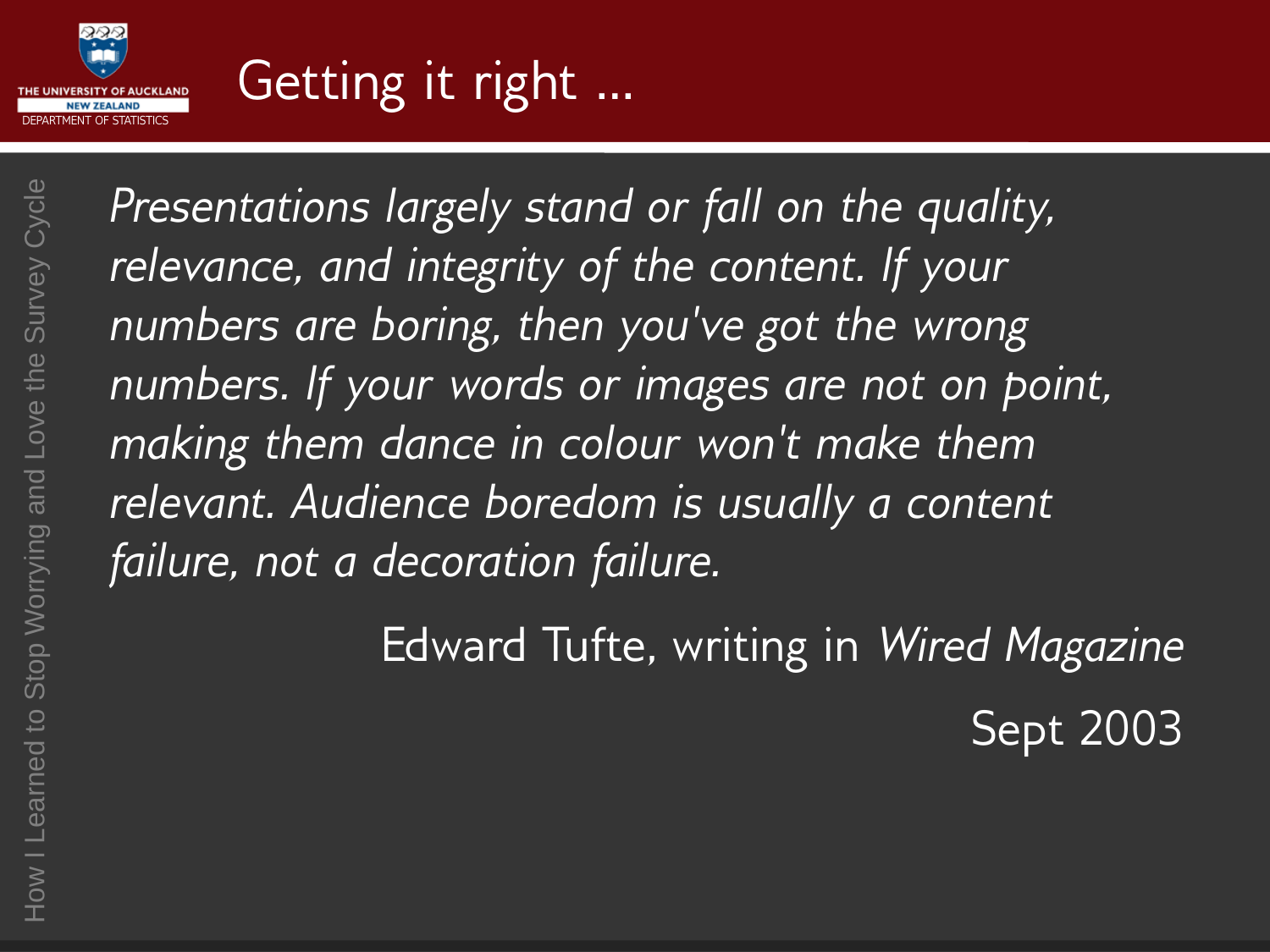

# Getting it right …
Presentations largely stand or fall on the quality, relevance, and integrity of the content. If your numbers are boring, then you've got the wrong numbers. If your words or images are not on point, making them dance in colour won't make them relevant. Audience boredom is usually a content failure, not a decoration failure.
Edward Tufte, writing in Wired Magazine
Sept 2003